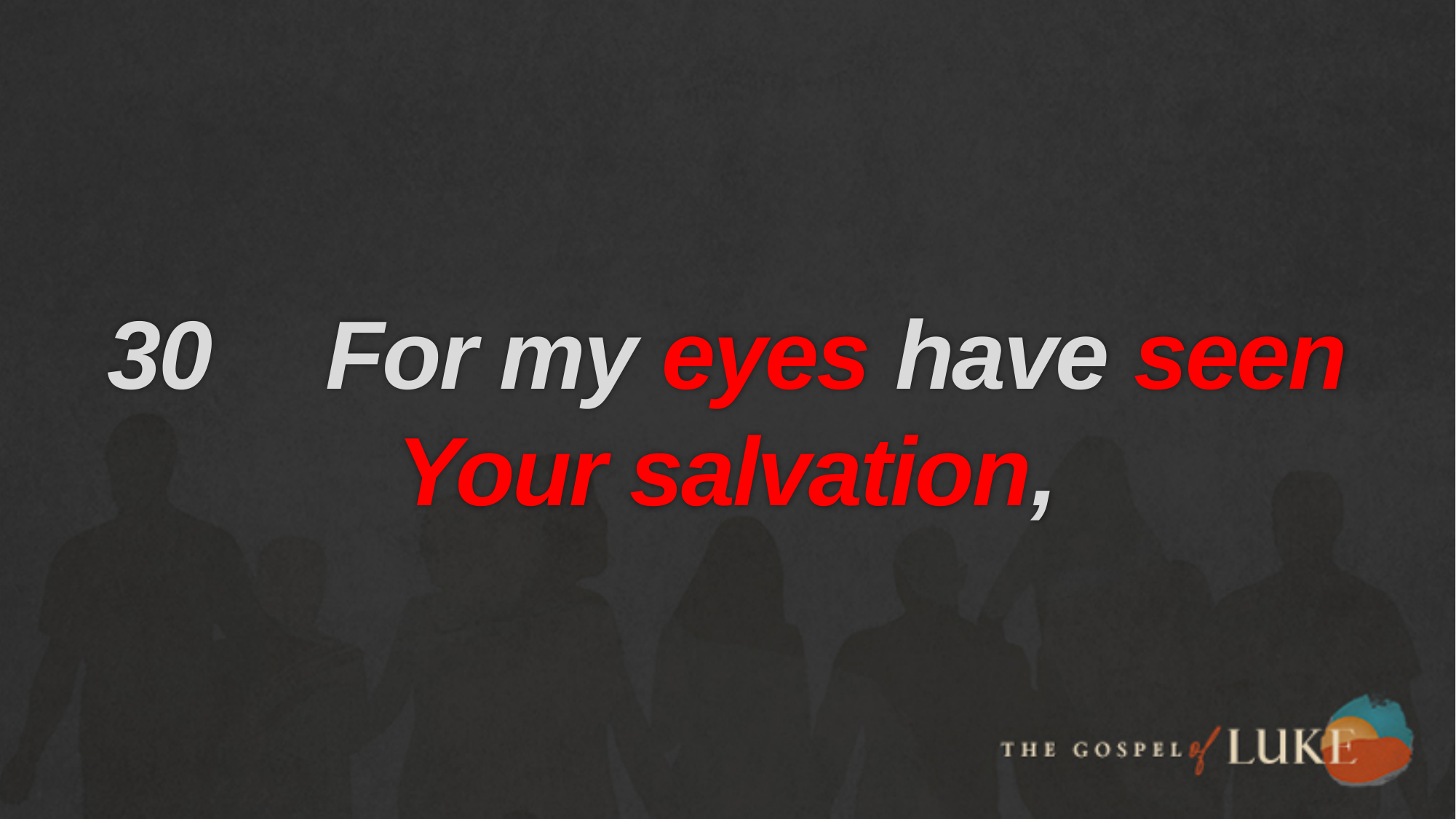

# 30 	For my eyes have seen Your salvation,